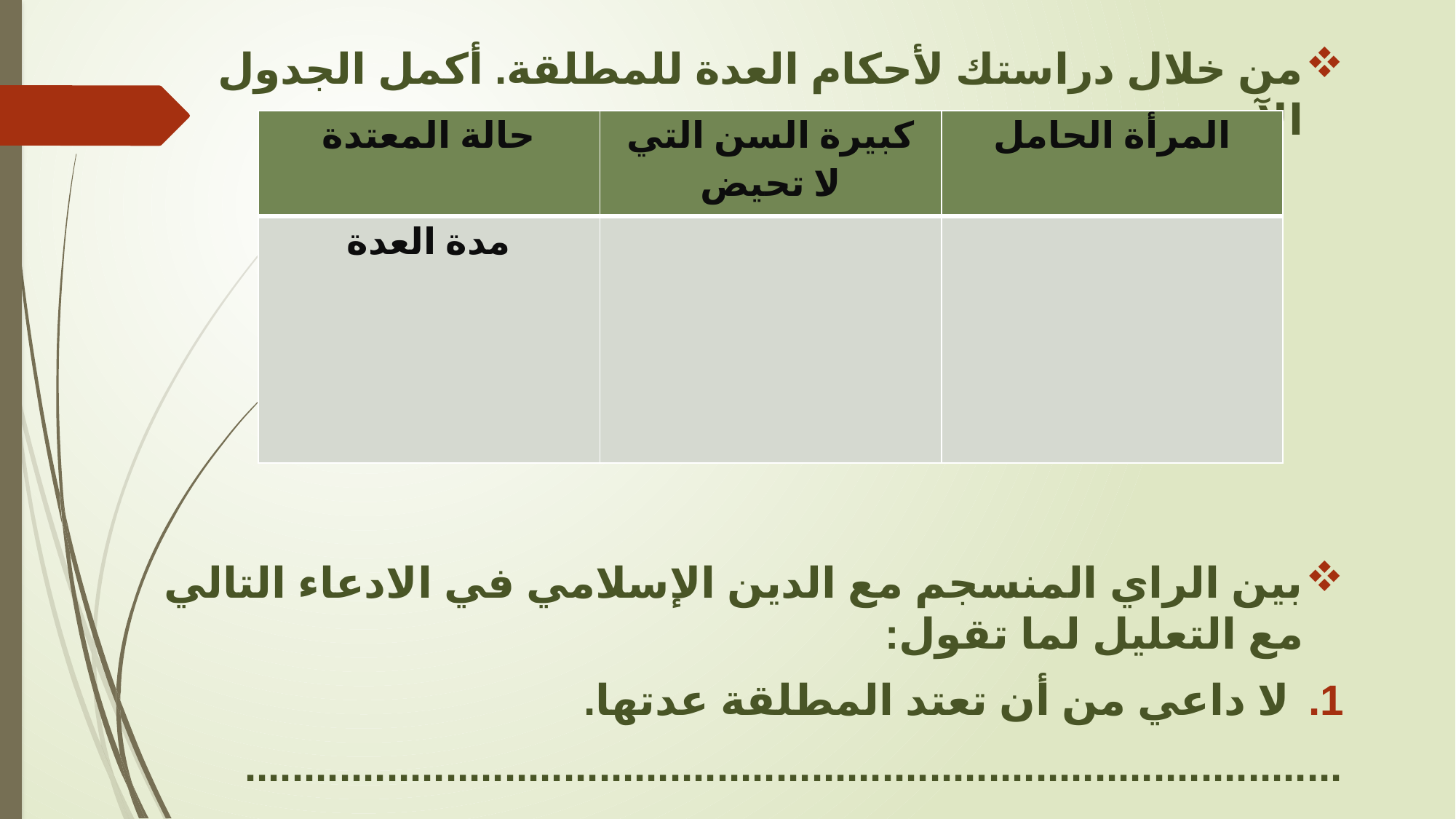

من خلال دراستك لأحكام العدة للمطلقة. أكمل الجدول الآتي:

بين الراي المنسجم مع الدين الإسلامي في الادعاء التالي مع التعليل لما تقول:
لا داعي من أن تعتد المطلقة عدتها.
.............................................................................................

| حالة المعتدة | كبيرة السن التي لا تحيض | المرأة الحامل |
| --- | --- | --- |
| مدة العدة |  |  |